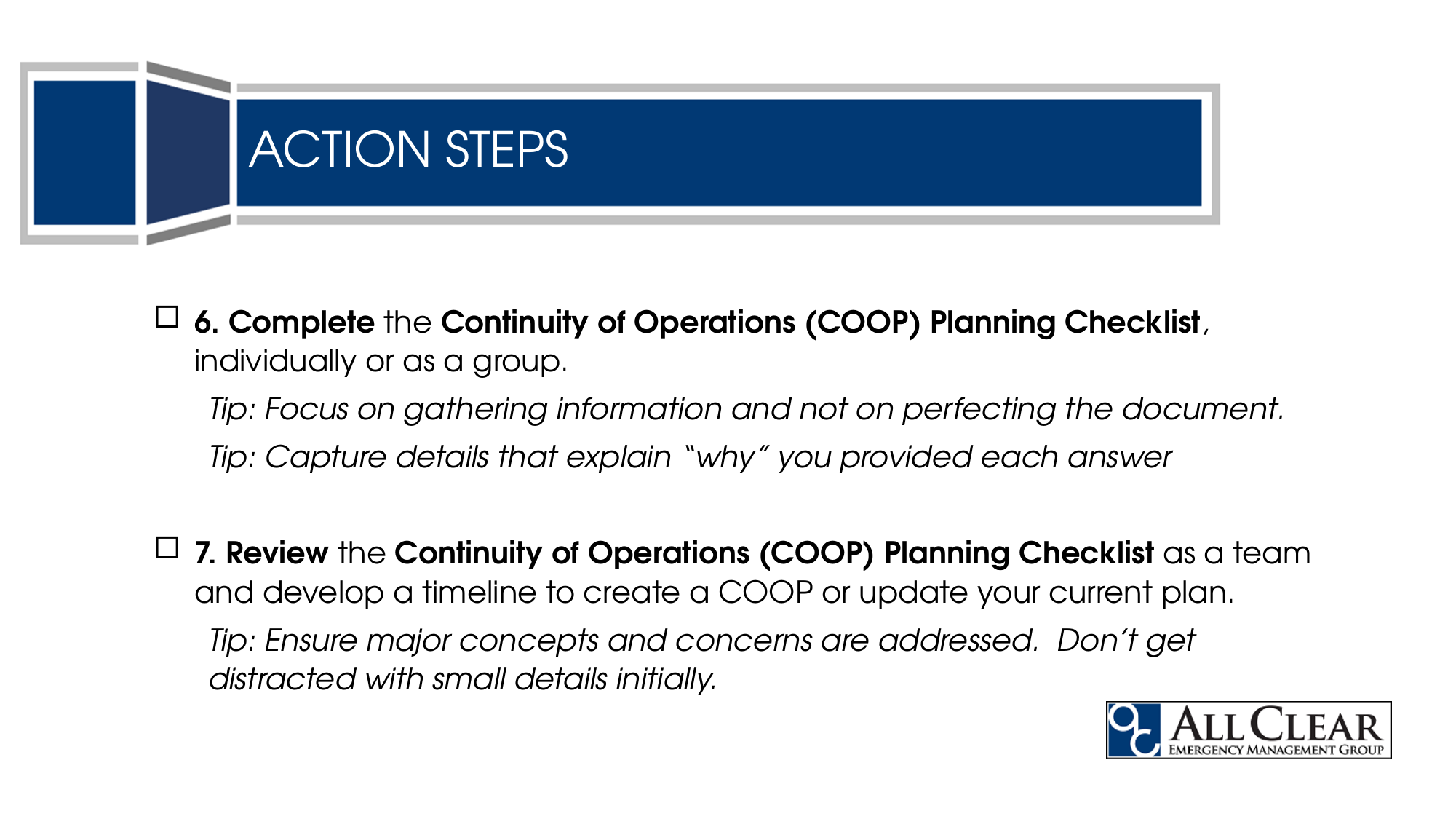

ACTION STEPS
6. Complete the Continuity of Operations (COOP) Planning Checklist, individually or as a group.
Tip: Focus on gathering information and not on perfecting the document.
Tip: Capture details that explain “why” you provided each answer

7. Review the Continuity of Operations (COOP) Planning Checklist as a team and develop a timeline to create a COOP or update your current plan.
Tip: Ensure major concepts and concerns are addressed.  Don’t get distracted with small details initially.